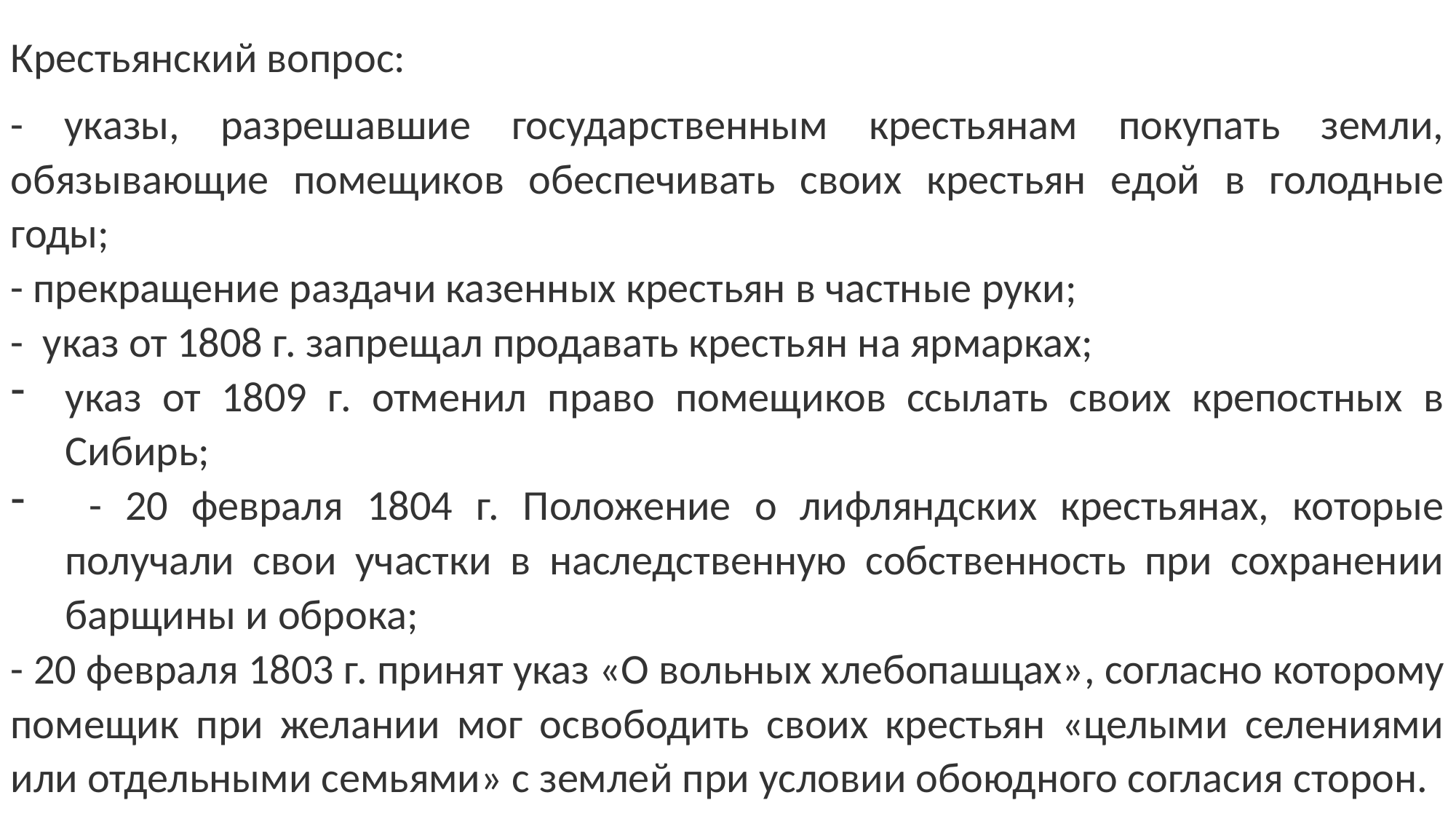

Крестьянский вопрос:
- указы, разрешавшие государственным крестьянам покупать земли, обязывающие помещиков обеспечивать своих крестьян едой в голодные годы;
- прекращение раздачи казенных крестьян в частные руки;
-  указ от 1808 г. запрещал продавать крестьян на ярмарках;
указ от 1809 г. отменил право помещиков ссылать своих крепостных в Сибирь;
 - 20 февраля 1804 г. Положение о лифляндских крестьянах, которые получали свои участки в наследственную собственность при сохранении барщины и оброка;
- 20 февраля 1803 г. принят указ «О вольных хлебопашцах», согласно которому помещик при желании мог освободить своих крестьян «целыми селениями или отдельными семьями» с землей при условии обоюдного согласия сторон.